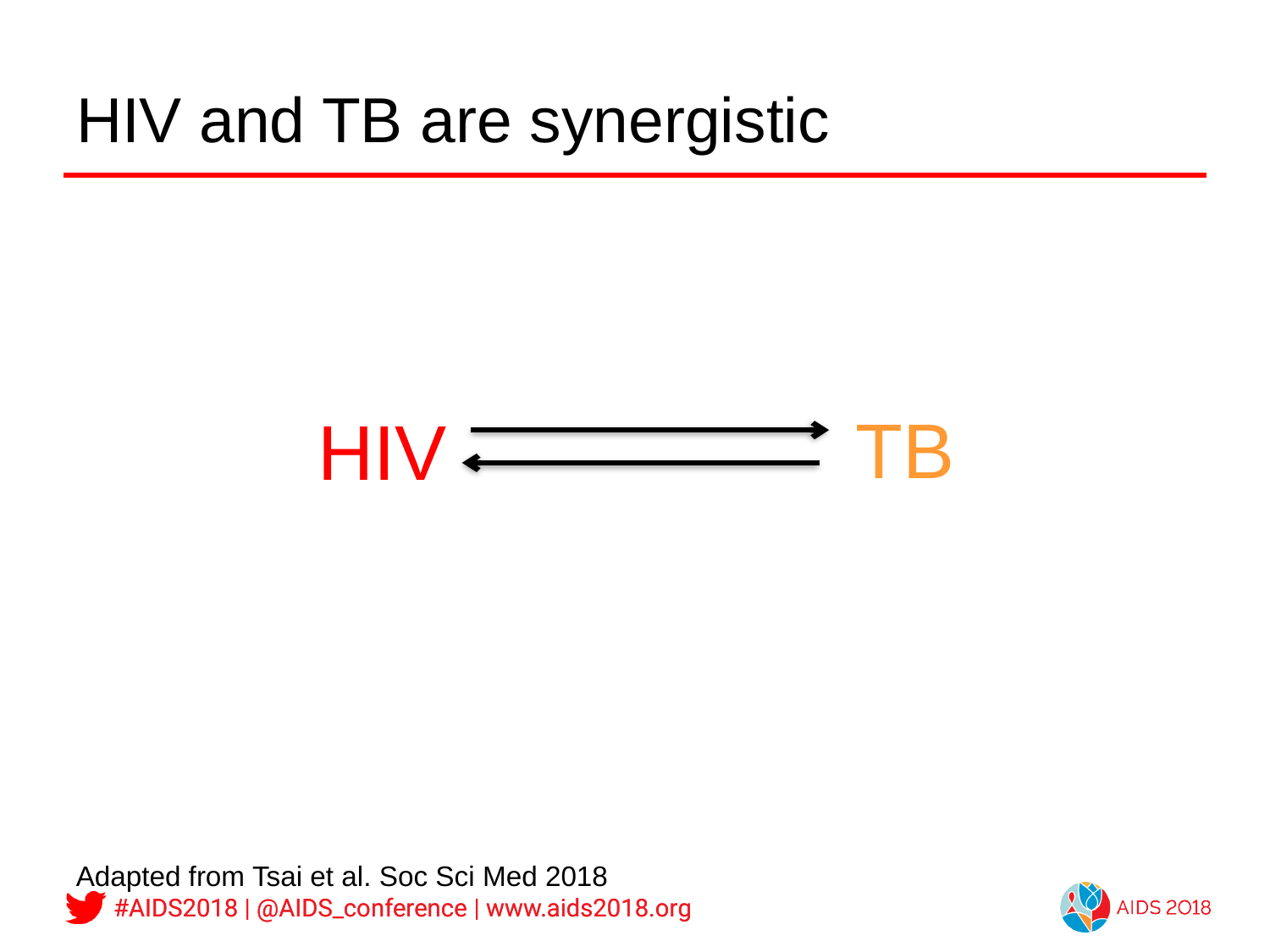

# HIV and TB are synergistic
HIV
TB
Adapted from Tsai et al. Soc Sci Med 2018